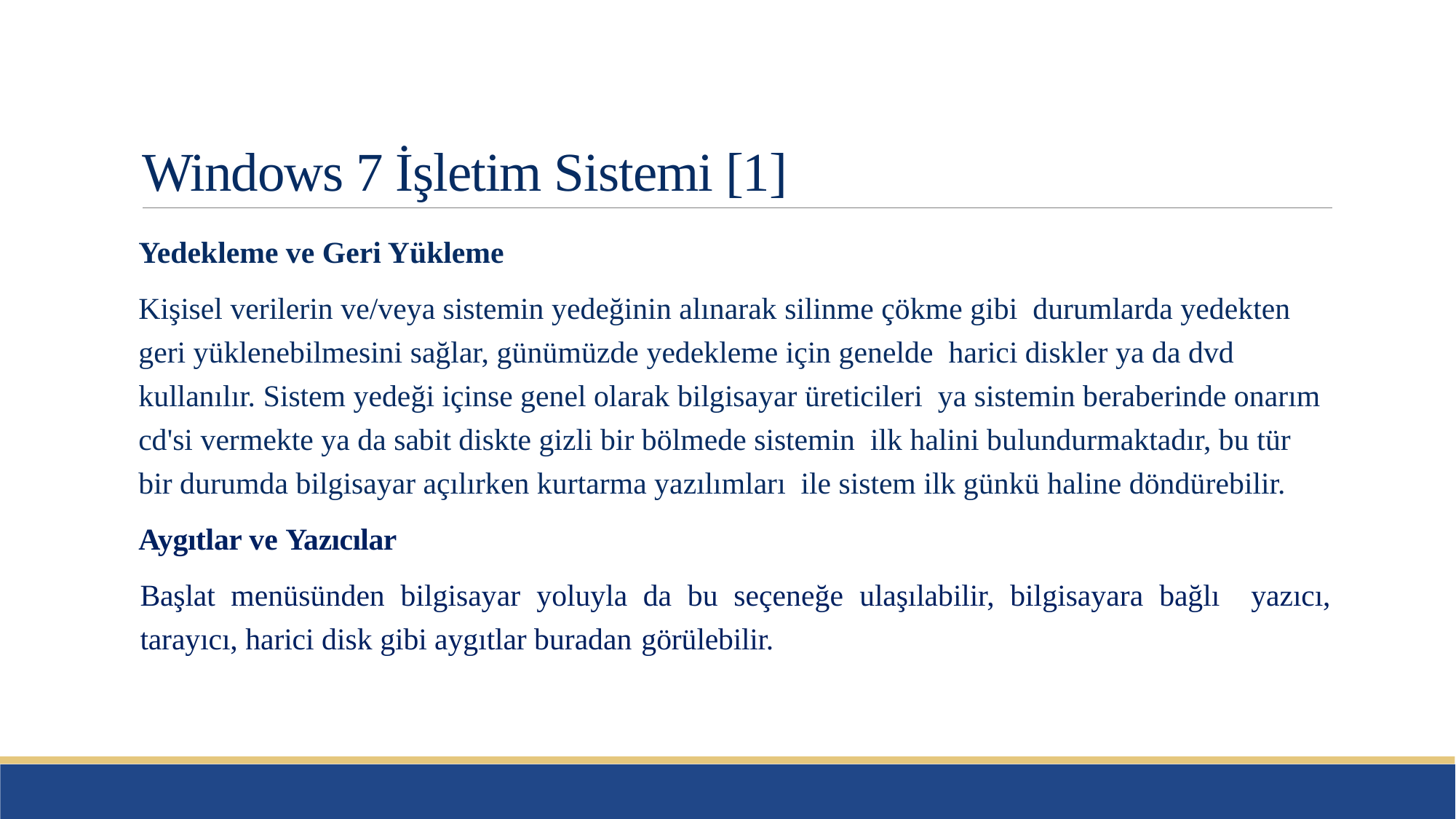

# Windows 7 İşletim Sistemi [1]
Yedekleme ve Geri Yükleme
Kişisel verilerin ve/veya sistemin yedeğinin alınarak silinme çökme gibi  durumlarda yedekten geri yüklenebilmesini sağlar, günümüzde yedekleme için genelde  harici diskler ya da dvd kullanılır. Sistem yedeği içinse genel olarak bilgisayar üreticileri  ya sistemin beraberinde onarım cd'si vermekte ya da sabit diskte gizli bir bölmede sistemin  ilk halini bulundurmaktadır, bu tür bir durumda bilgisayar açılırken kurtarma yazılımları  ile sistem ilk günkü haline döndürebilir.
Aygıtlar ve Yazıcılar
Başlat menüsünden bilgisayar yoluyla da bu seçeneğe ulaşılabilir, bilgisayara bağlı  yazıcı, tarayıcı, harici disk gibi aygıtlar buradan görülebilir.